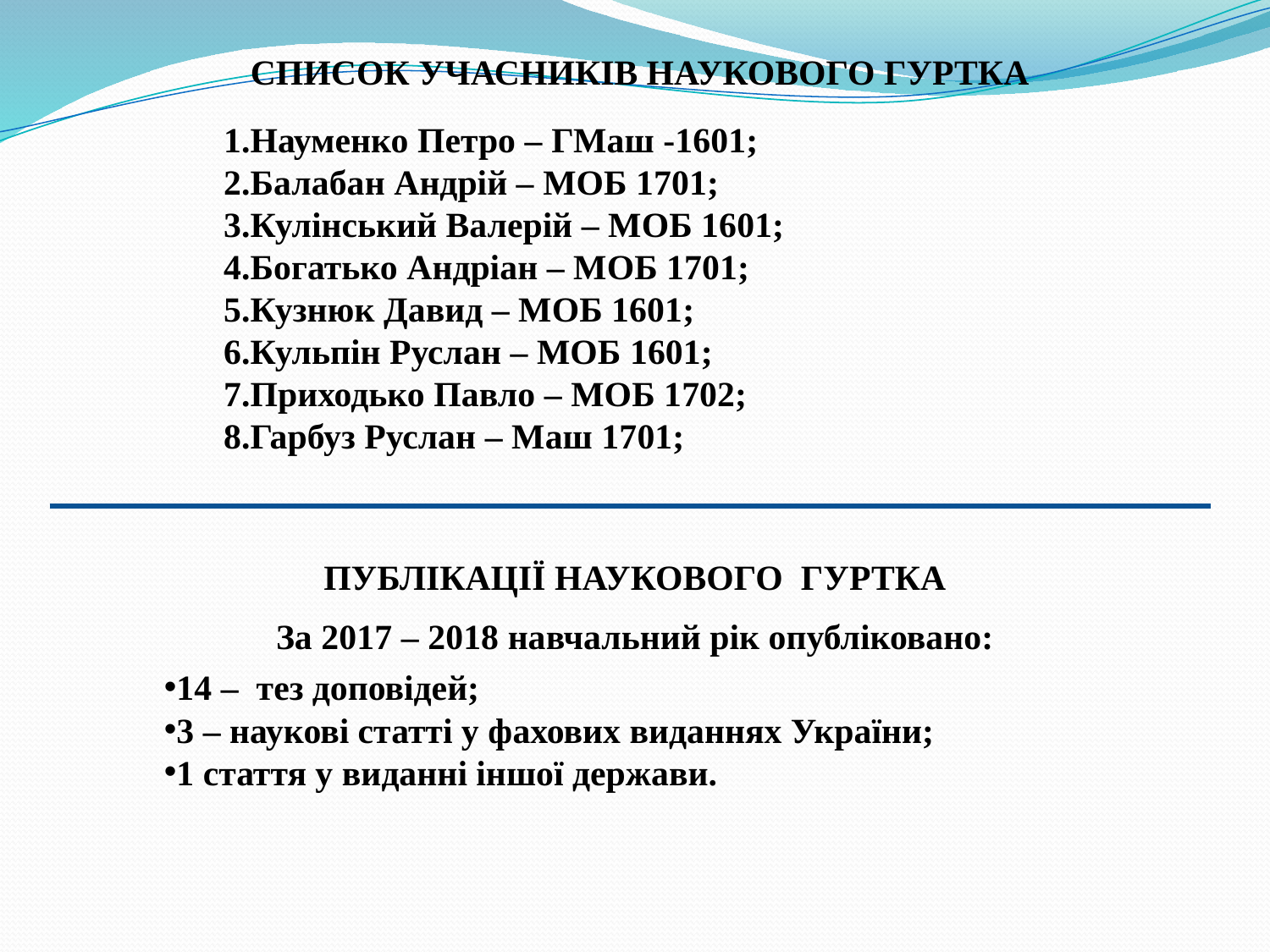

СПИСОК УЧАСНИКІВ НАУКОВОГО ГУРТКА
Науменко Петро – ГМаш -1601;
Балабан Андрій – МОБ 1701;
Кулінський Валерій – МОБ 1601;
Богатько Андріан – МОБ 1701;
Кузнюк Давид – МОБ 1601;
Кульпін Руслан – МОБ 1601;
Приходько Павло – МОБ 1702;
Гарбуз Руслан – Маш 1701;
ПУБЛІКАЦІЇ НАУКОВОГО  ГУРТКА

За 2017 – 2018 навчальний рік опубліковано:
14 –  тез доповідей;
3 – наукові статті у фахових виданнях України;
1 стаття у виданні іншої держави.